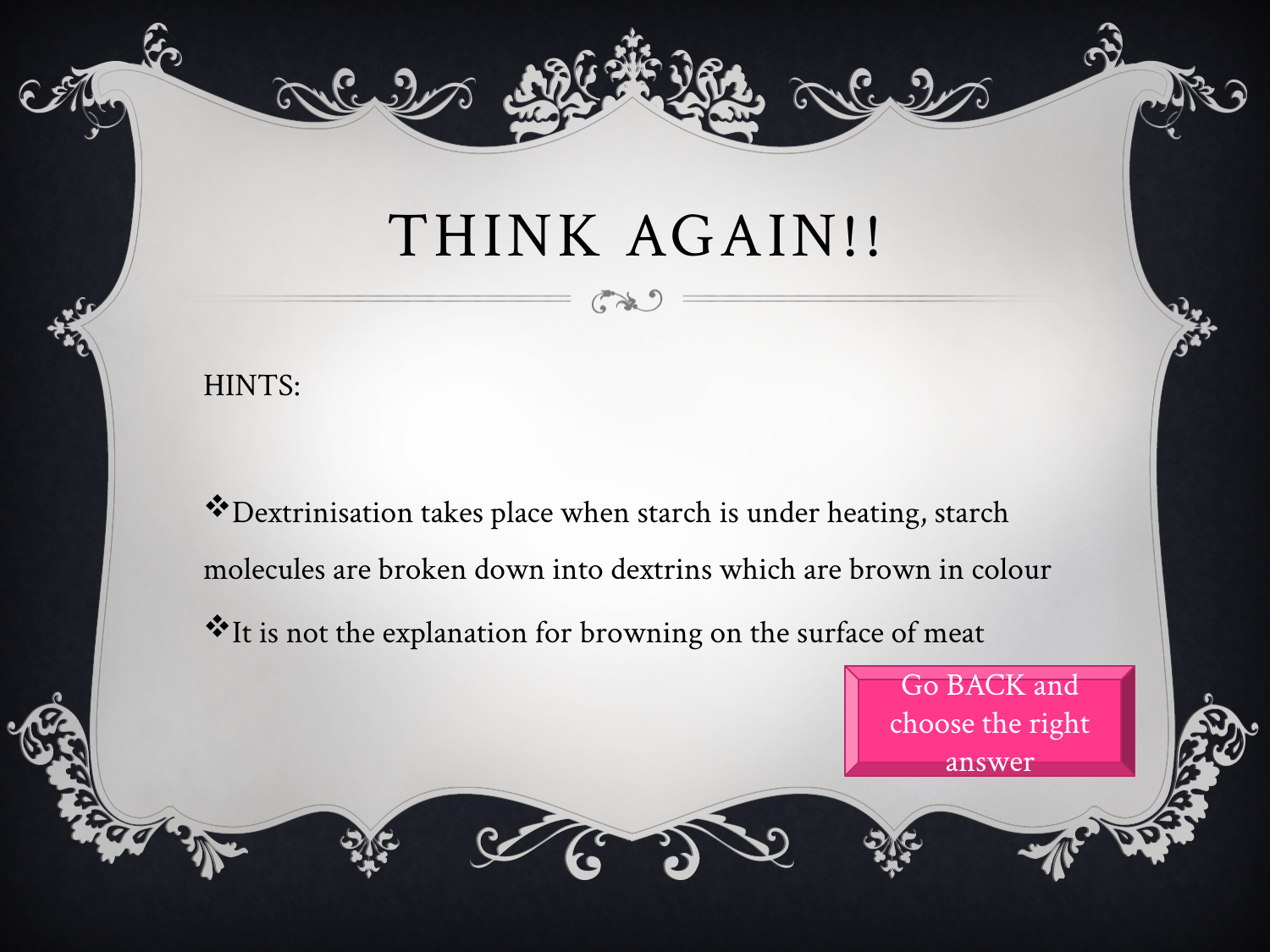

# Think again!!
HINTS:

Dextrinisation takes place when starch is under heating, starch molecules are broken down into dextrins which are brown in colour
It is not the explanation for browning on the surface of meat
Go BACK and choose the right answer